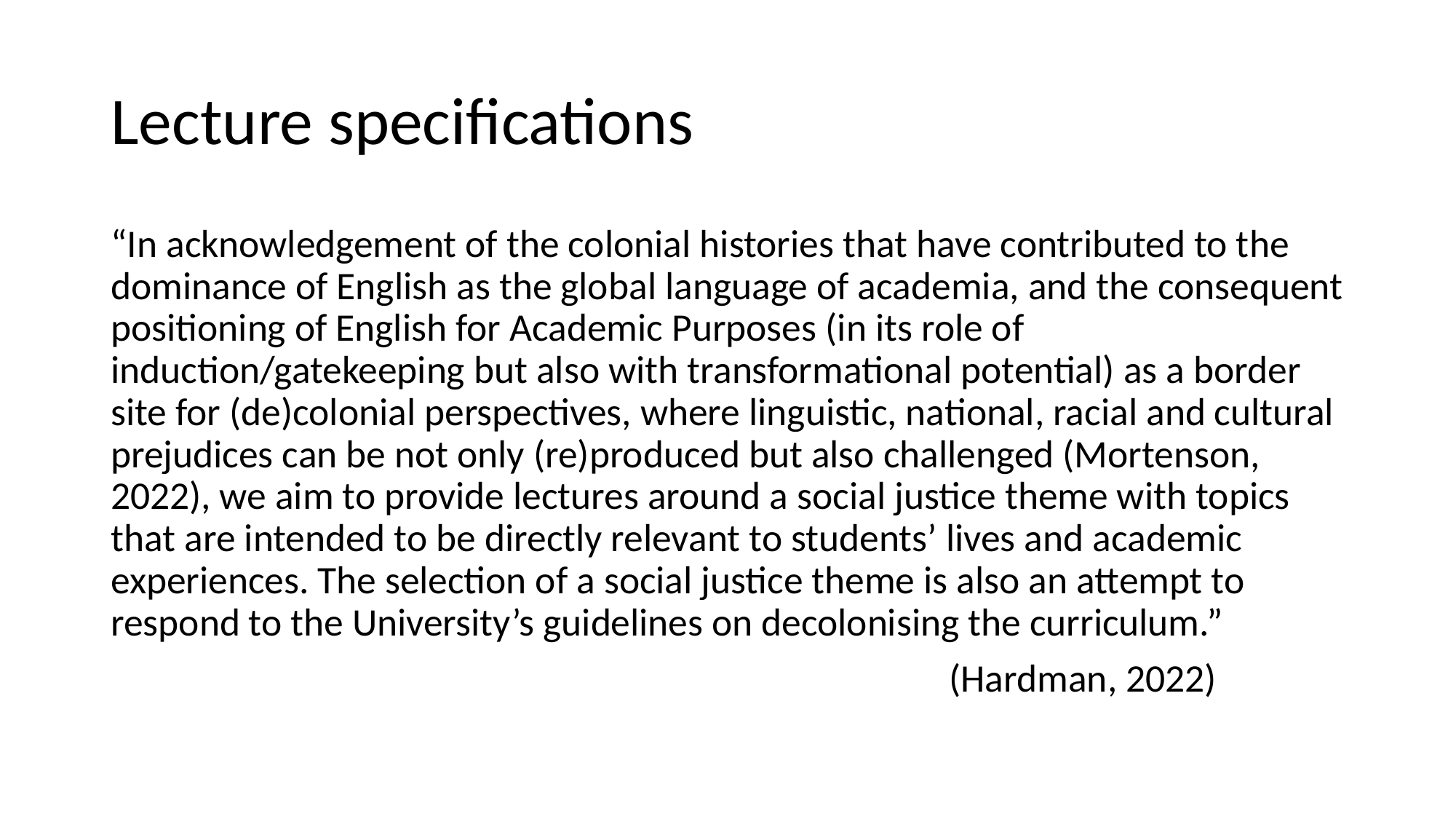

# Lecture specifications
“In acknowledgement of the colonial histories that have contributed to the dominance of English as the global language of academia, and the consequent positioning of English for Academic Purposes (in its role of induction/gatekeeping but also with transformational potential) as a border site for (de)colonial perspectives, where linguistic, national, racial and cultural prejudices can be not only (re)produced but also challenged (Mortenson, 2022), we aim to provide lectures around a social justice theme with topics that are intended to be directly relevant to students’ lives and academic experiences. The selection of a social justice theme is also an attempt to respond to the University’s guidelines on decolonising the curriculum.”
                                                                                                (Hardman, 2022)